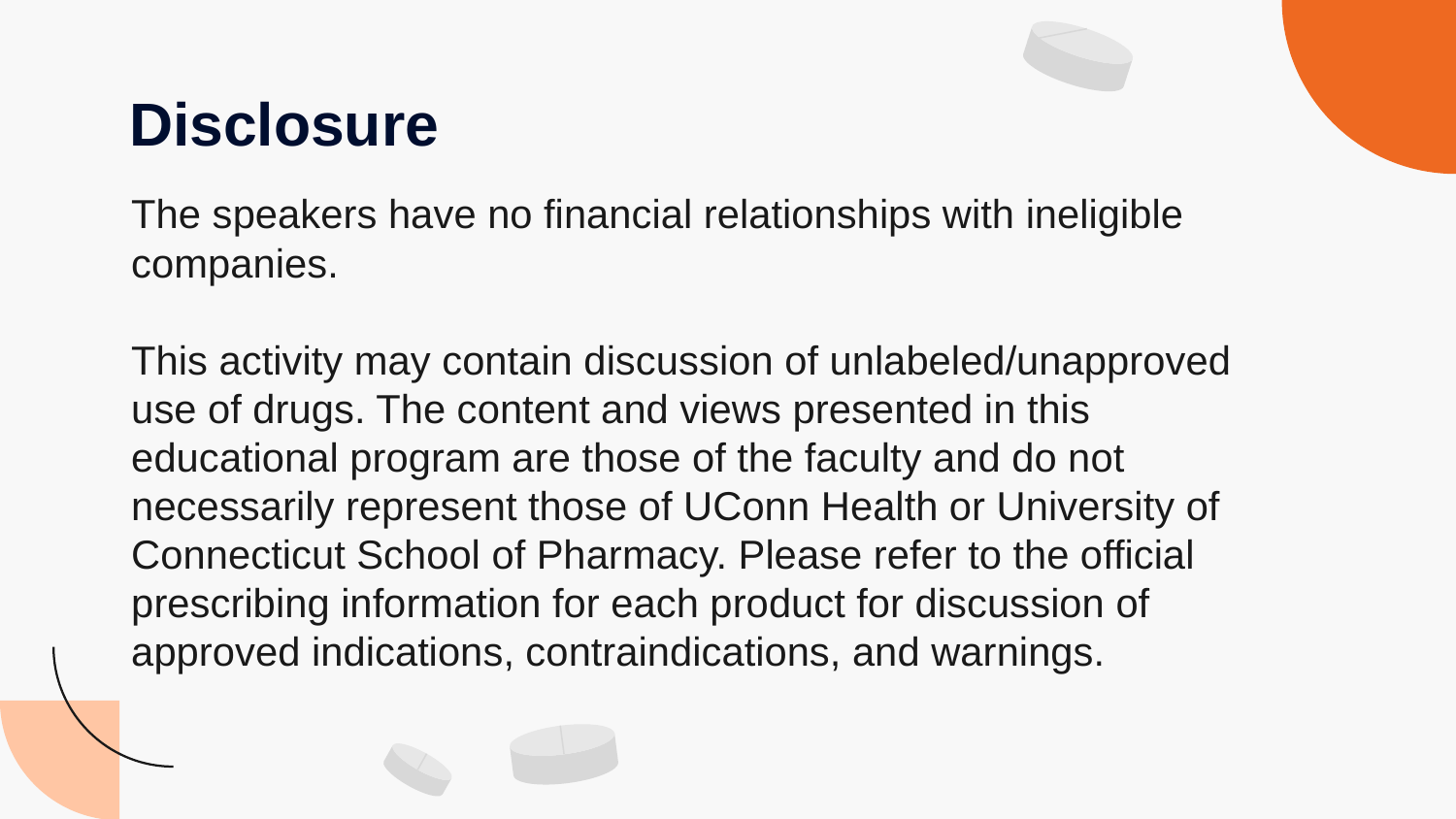

# Disclosure
The speakers have no financial relationships with ineligible companies.

This activity may contain discussion of unlabeled/unapproved use of drugs. The content and views presented in this educational program are those of the faculty and do not necessarily represent those of UConn Health or University of Connecticut School of Pharmacy. Please refer to the official prescribing information for each product for discussion of approved indications, contraindications, and warnings.